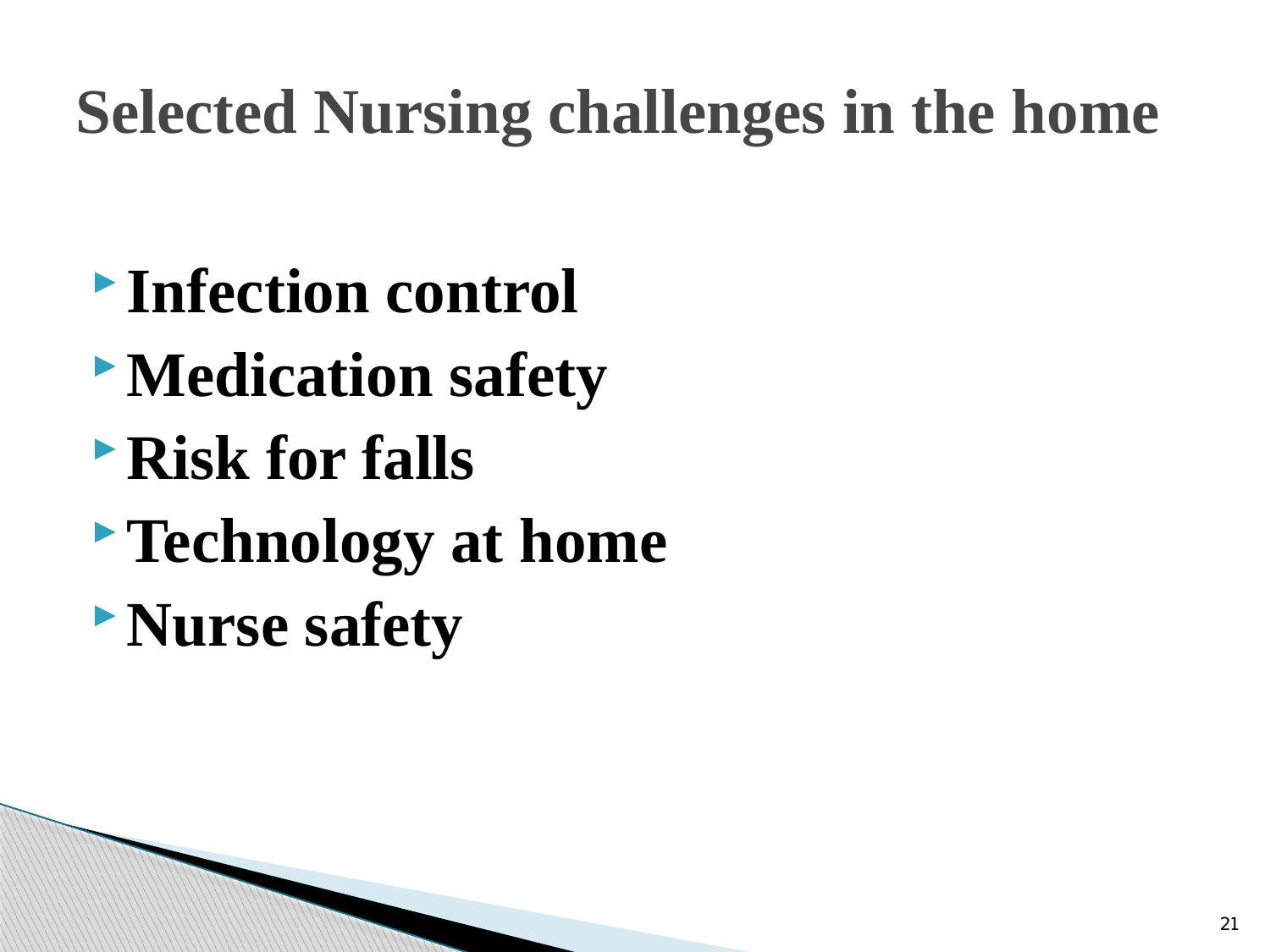

# Selected Nursing challenges in the home
Infection control
Medication safety
Risk for falls
Technology at home
Nurse safety
21